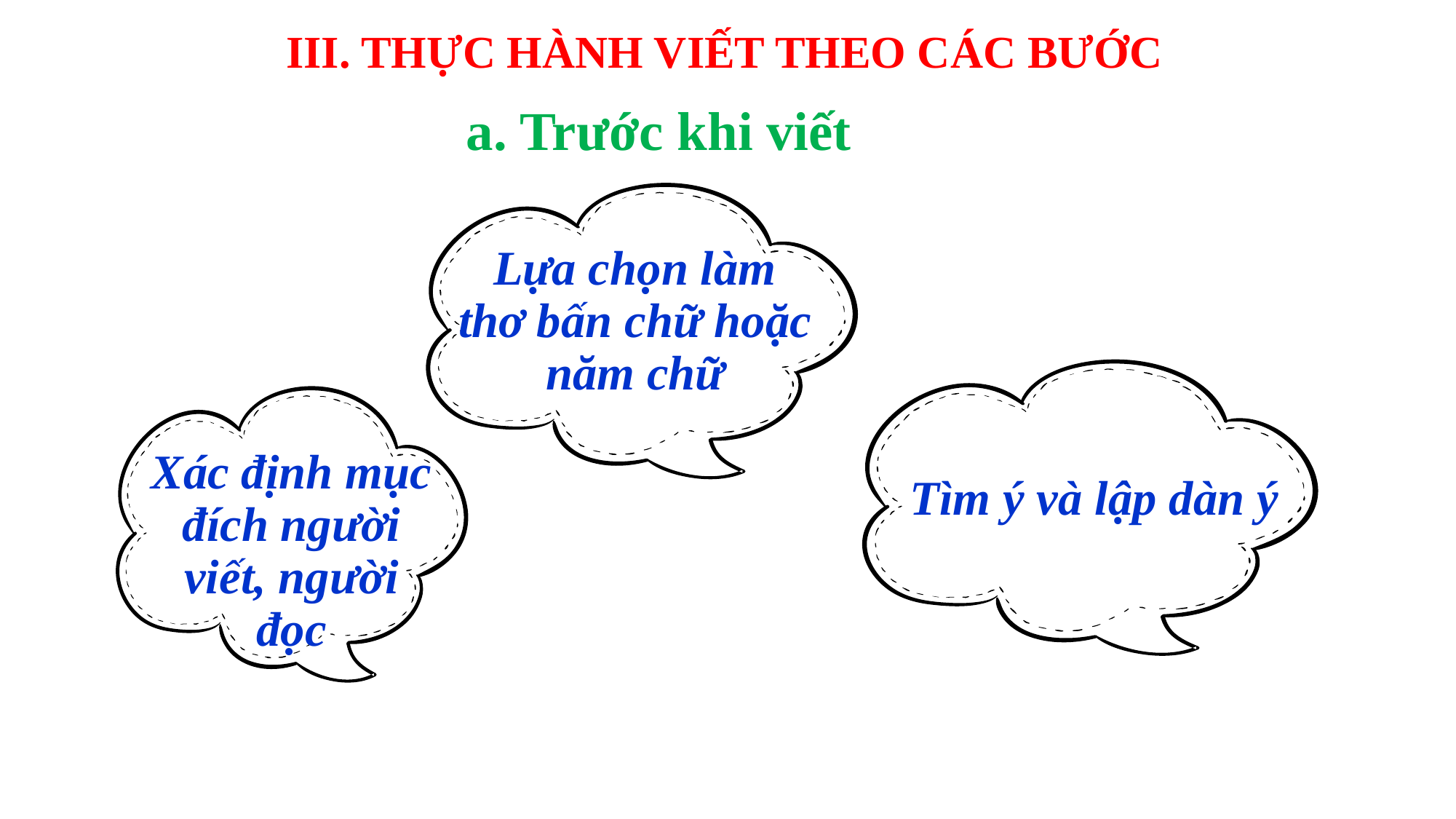

III. THỰC HÀNH VIẾT THEO CÁC BƯỚC
a. Trước khi viết

Lựa chọn làm thơ bấn chữ hoặc năm chữ

Tìm ý và lập dàn ý

Xác định mục đích người viết, người đọc